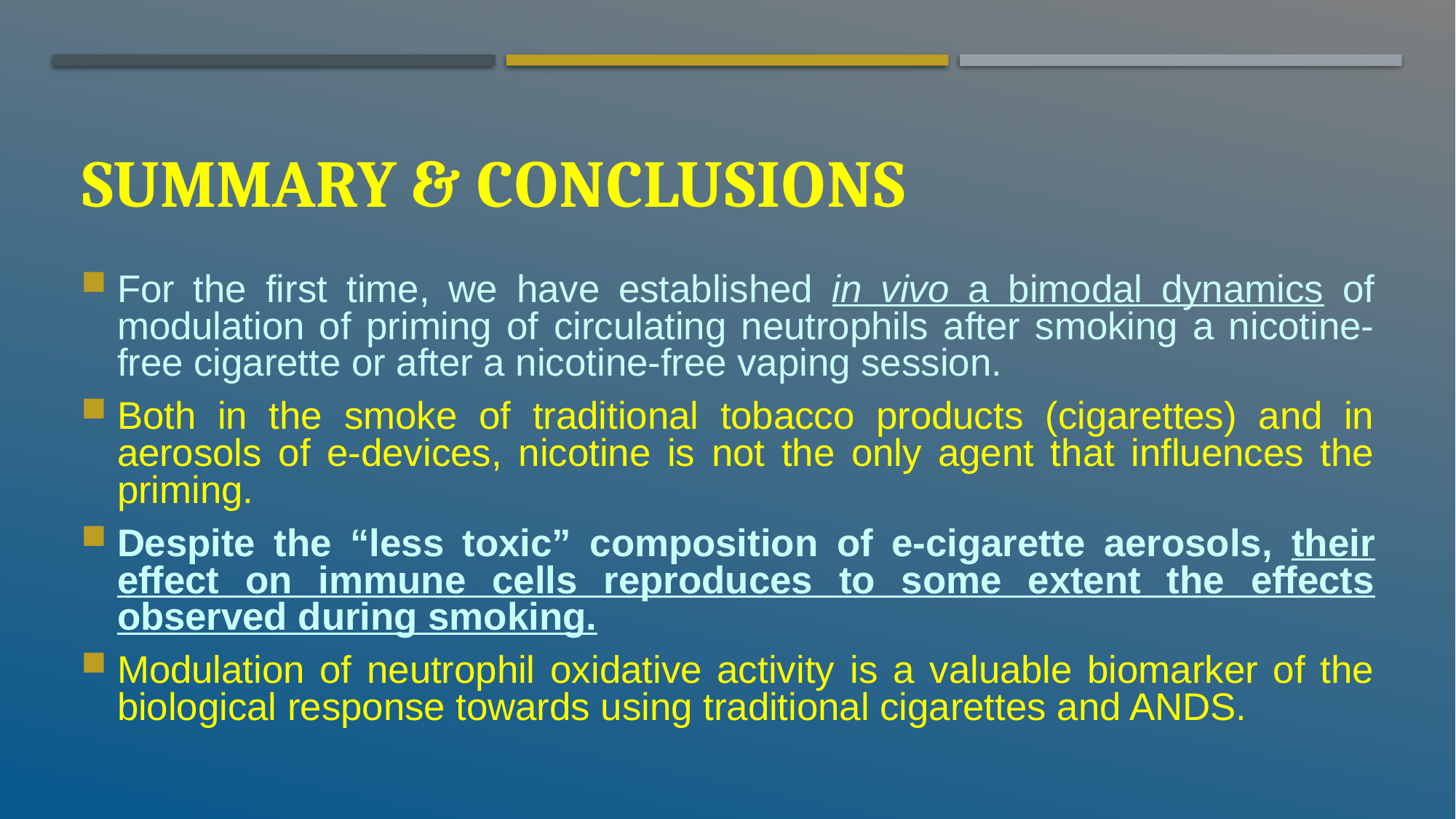

# SUMMARY & CONCLUSIONS
For the first time, we have established in vivo a bimodal dynamics of modulation of priming of circulating neutrophils after smoking a nicotine-free cigarette or after a nicotine-free vaping session.
Both in the smoke of traditional tobacco products (cigarettes) and in aerosols of e-devices, nicotine is not the only agent that influences the priming.
Despite the “less toxic” composition of e-cigarette aerosols, their effect on immune cells reproduces to some extent the effects observed during smoking.
Modulation of neutrophil oxidative activity is a valuable biomarker of the biological response towards using traditional cigarettes and ANDS.